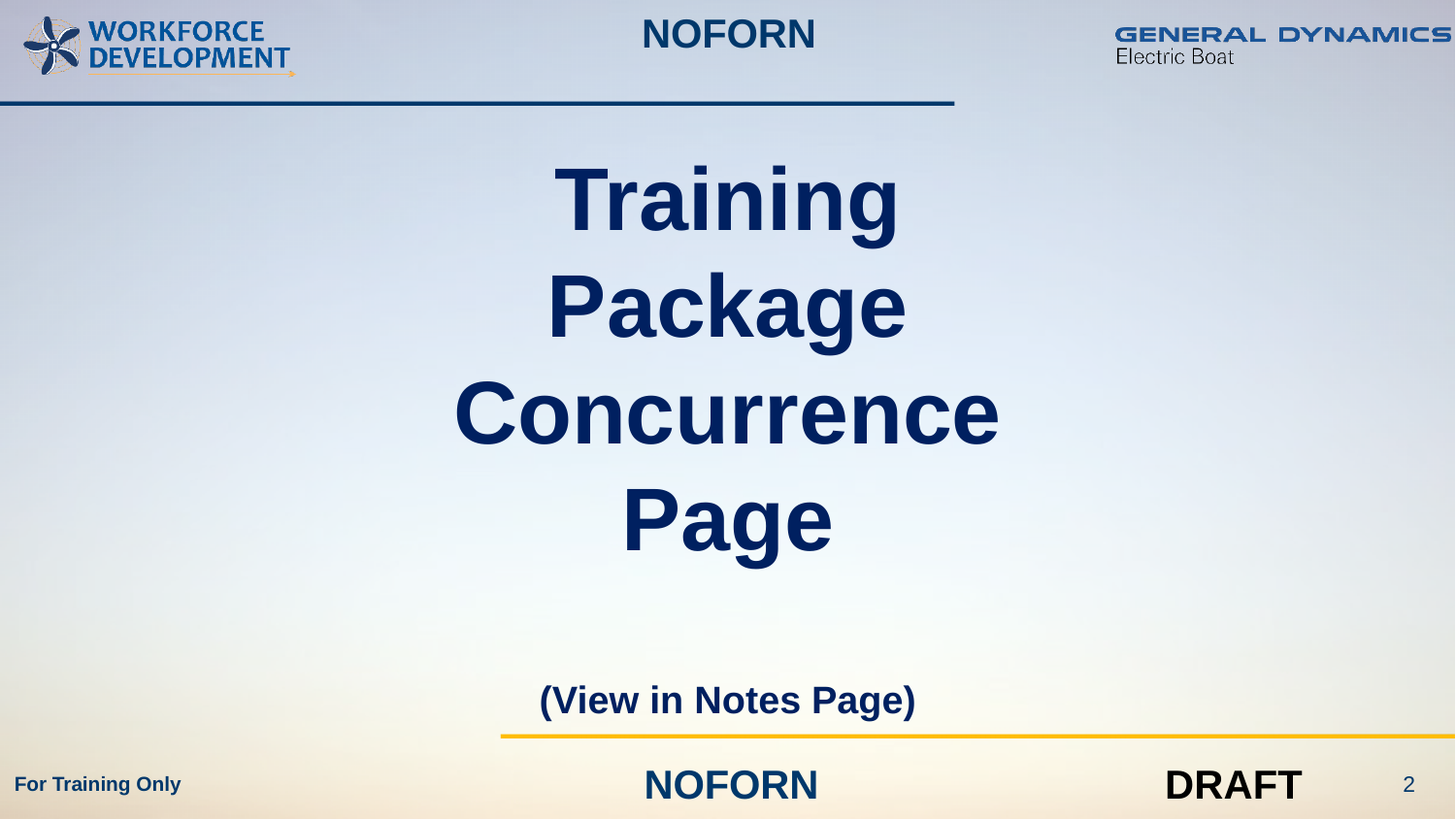

Training Package Concurrence Page

(View in Notes Page)
2